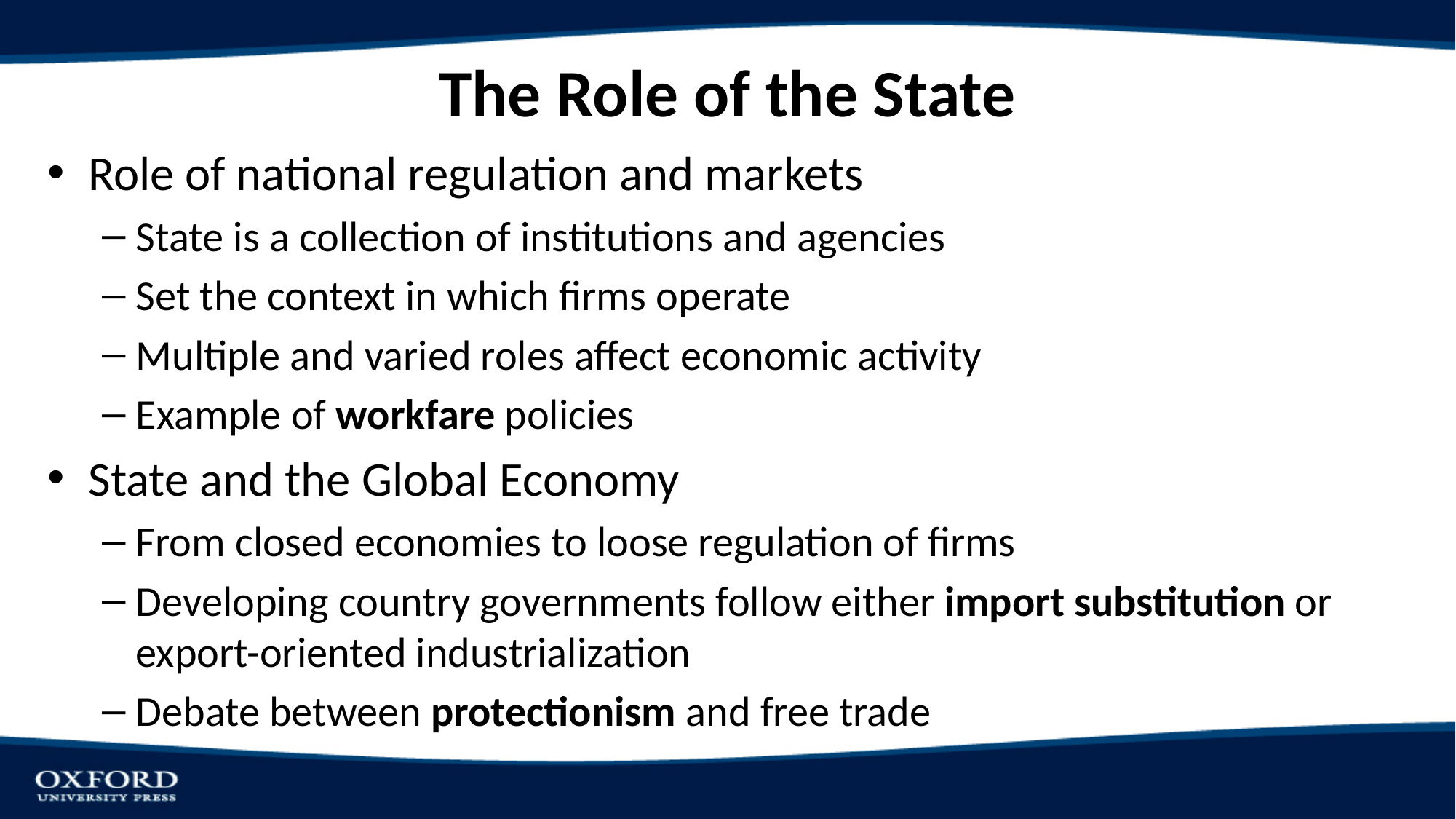

# The Role of the State
Role of national regulation and markets
State is a collection of institutions and agencies
Set the context in which firms operate
Multiple and varied roles affect economic activity
Example of workfare policies
State and the Global Economy
From closed economies to loose regulation of firms
Developing country governments follow either import substitution or export-oriented industrialization
Debate between protectionism and free trade